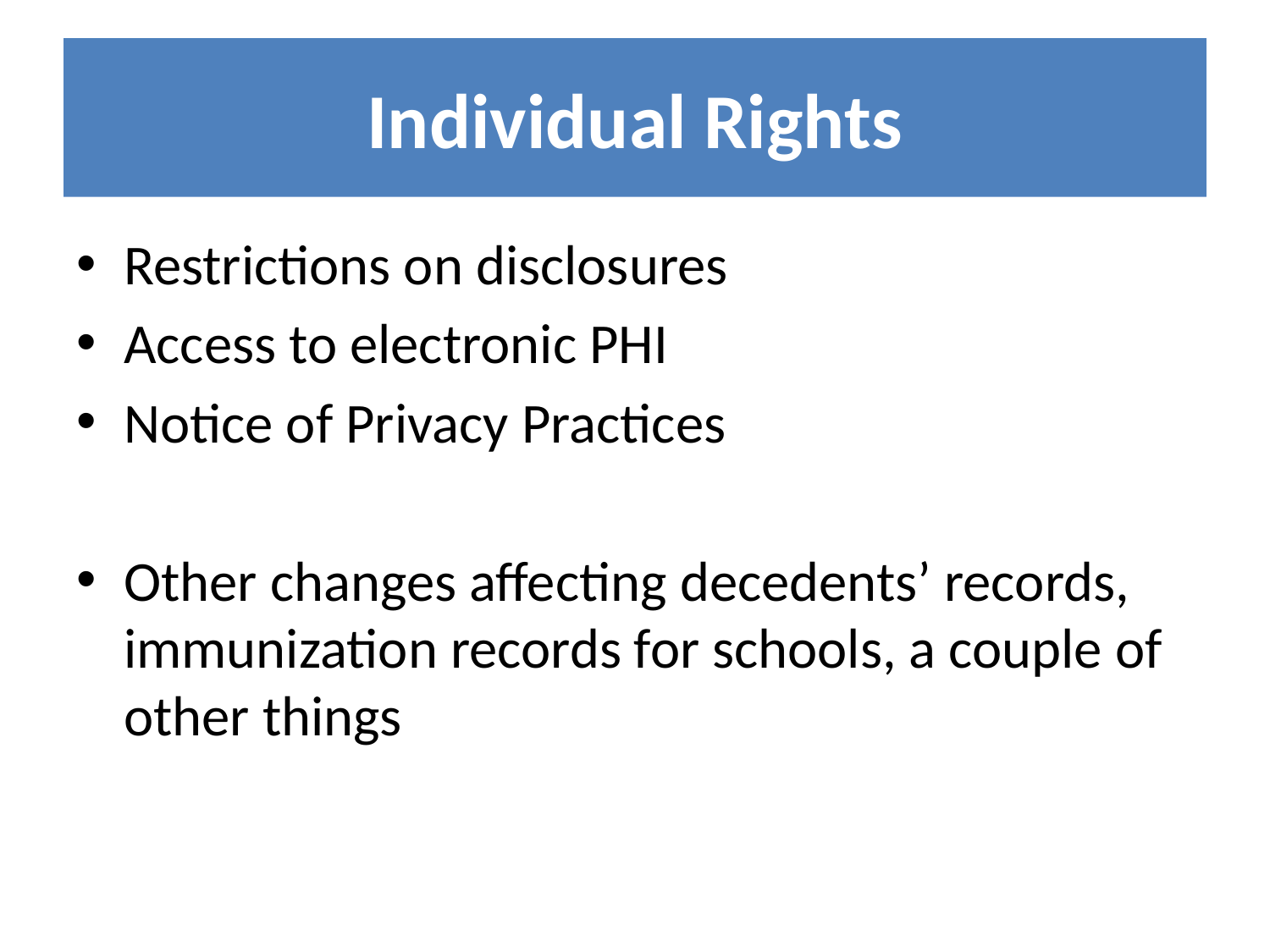

# Individual Rights
Restrictions on disclosures
Access to electronic PHI
Notice of Privacy Practices

Other changes affecting decedents’ records, immunization records for schools, a couple of other things